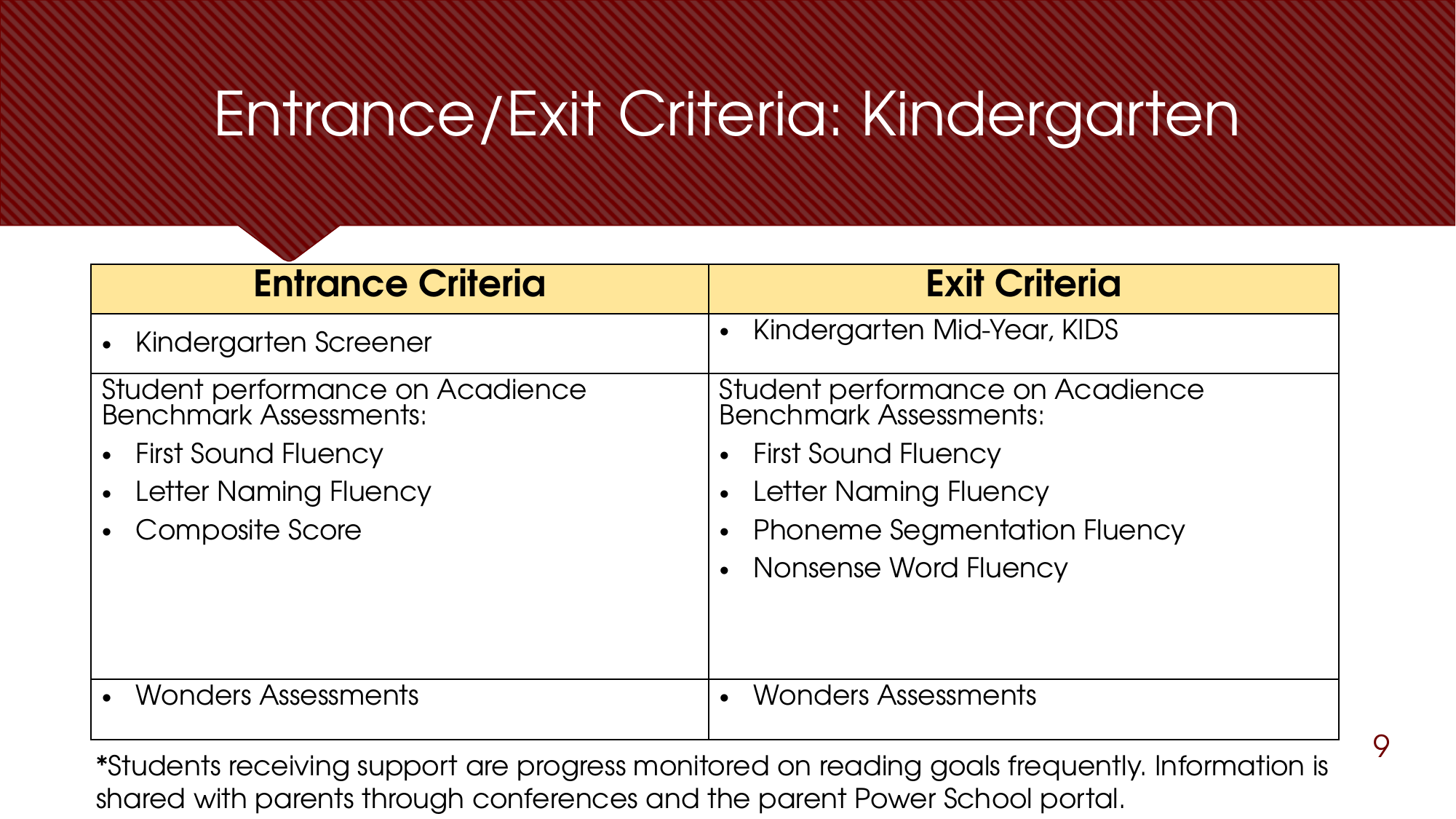

# Entrance/Exit Criteria: Kindergarten
| Entrance Criteria | Exit Criteria |
| --- | --- |
| Kindergarten Screener | Kindergarten Mid-Year, KIDS |
| Student performance on Acadience Benchmark Assessments: First Sound Fluency Letter Naming Fluency Composite Score | Student performance on Acadience Benchmark Assessments: First Sound Fluency Letter Naming Fluency Phoneme Segmentation Fluency Nonsense Word Fluency |
| Wonders Assessments | Wonders Assessments |
9
*Students receiving support are progress monitored on reading goals frequently. Information is shared with parents through conferences and the parent Power School portal.